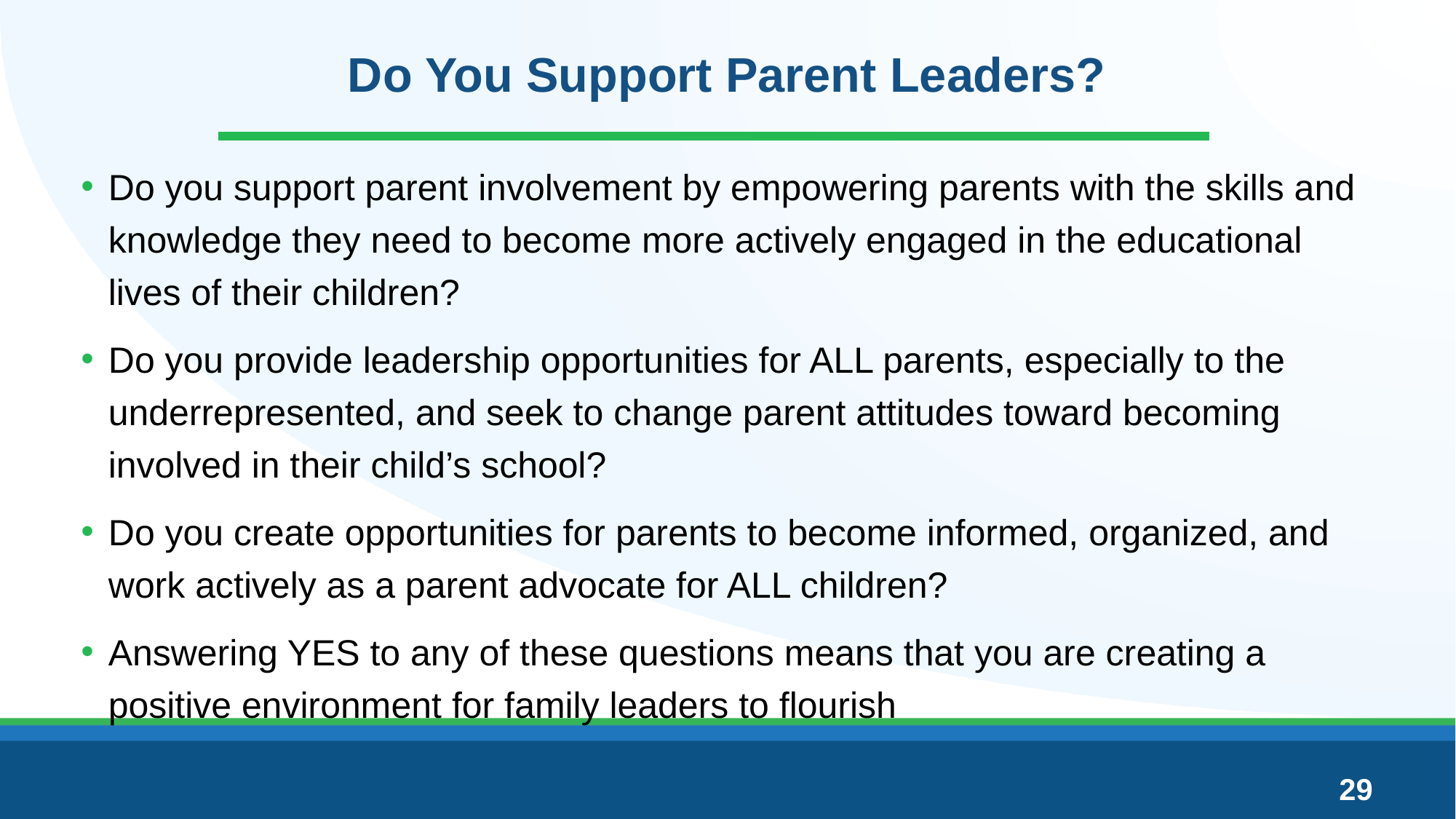

# Do You Support Parent Leaders?
Do you support parent involvement by empowering parents with the skills and knowledge they need to become more actively engaged in the educational lives of their children?
Do you provide leadership opportunities for ALL parents, especially to the underrepresented, and seek to change parent attitudes toward becoming involved in their child’s school?
Do you create opportunities for parents to become informed, organized, and work actively as a parent advocate for ALL children?
Answering YES to any of these questions means that you are creating a positive environment for family leaders to flourish

29